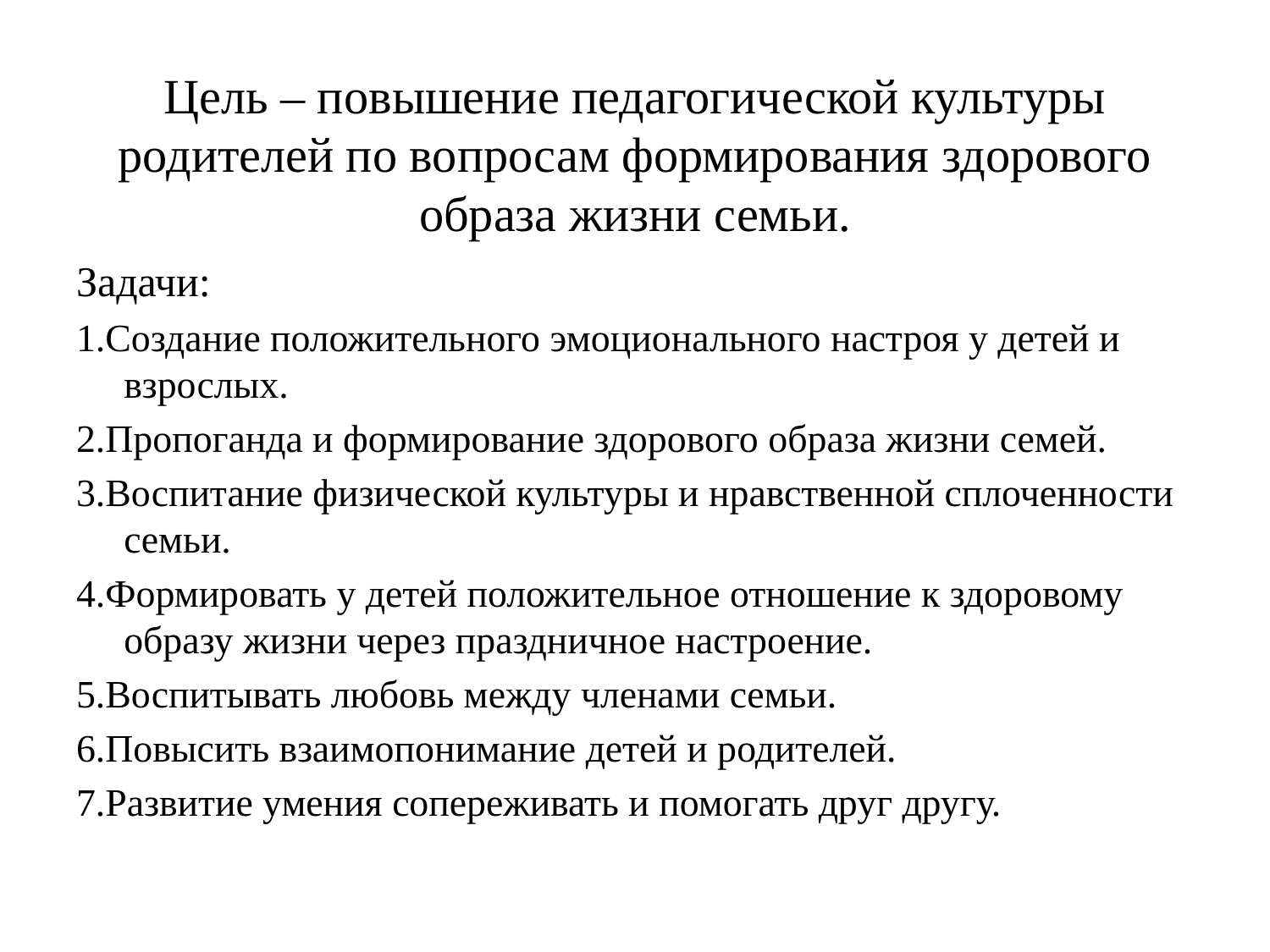

# Цель – повышение педагогической культуры родителей по вопросам формирования здорового образа жизни семьи.
Задачи:
1.Создание положительного эмоционального настроя у детей и взрослых.
2.Пропоганда и формирование здорового образа жизни семей.
3.Воспитание физической культуры и нравственной сплоченности семьи.
4.Формировать у детей положительное отношение к здоровому образу жизни через праздничное настроение.
5.Воспитывать любовь между членами семьи.
6.Повысить взаимопонимание детей и родителей.
7.Развитие умения сопереживать и помогать друг другу.